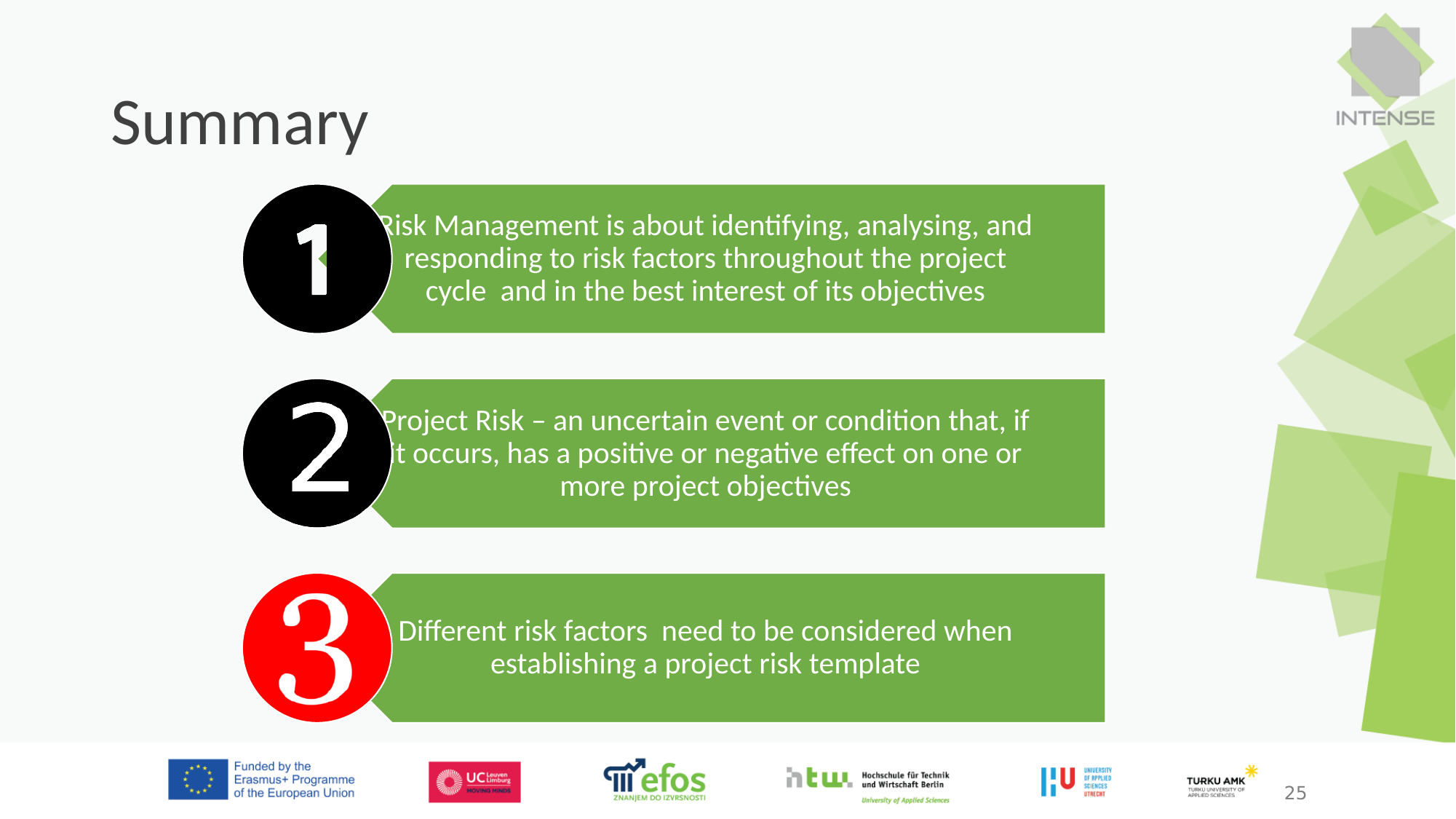

# Summary
Risk Management is about identifying, analysing, and responding to risk factors throughout the project cycle  and in the best interest of its objectives
Project Risk – an uncertain event or condition that, if it occurs, has a positive or negative effect on one or more project objectives
Different risk factors  need to be considered when establishing a project risk template
25
25